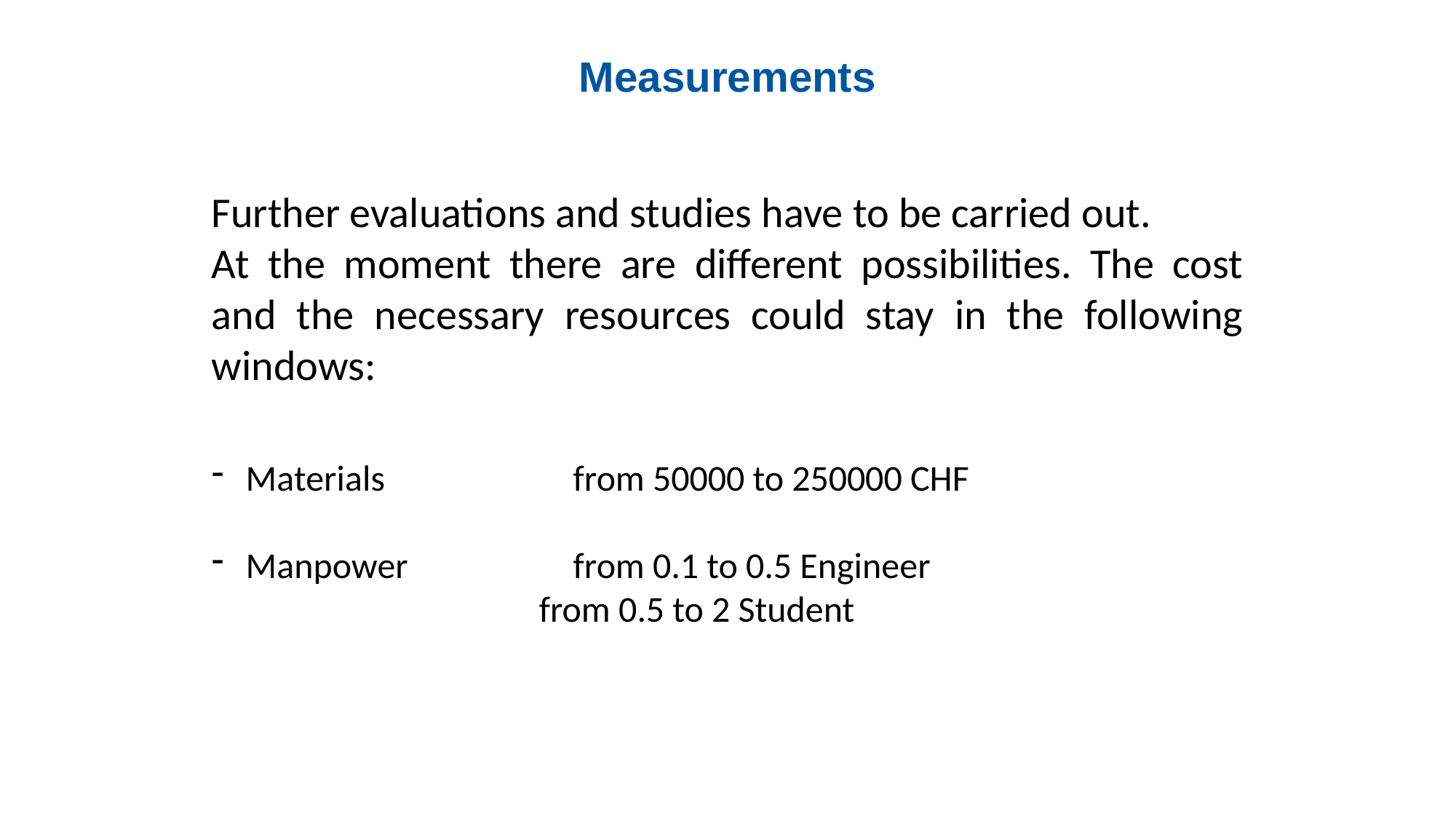

Measurements
Further evaluations and studies have to be carried out.
At the moment there are different possibilities. The cost and the necessary resources could stay in the following windows:

Materials		from 50000 to 250000 CHF

Manpower		from 0.1 to 0.5 Engineer
			from 0.5 to 2 Student